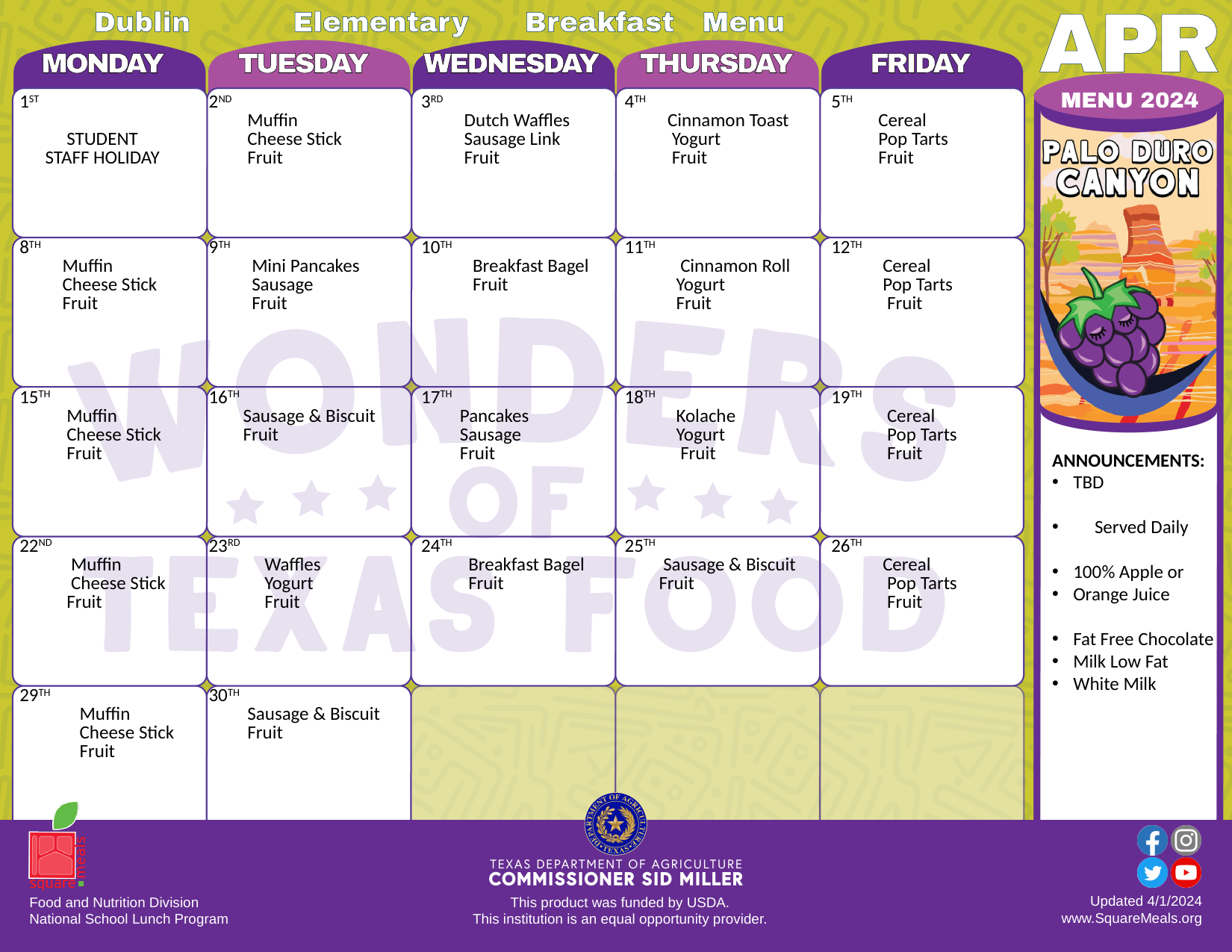

Dublin           Elementary      Breakfast   Menu
| MONDAY | TUESDAY | WEDNESDAY | THURSDAY | FRIDAY |
| --- | --- | --- | --- | --- |
| 1ST STUDENT STAFF HOLIDAY | 2ND Muffin Cheese Stick Fruit | 3RD Dutch Waffles Sausage Link Fruit | 4TH Cinnamon Toast Yogurt Fruit | 5TH Cereal Pop Tarts Fruit |
| 8TH Muffin Cheese Stick Fruit | 9TH Mini Pancakes Sausage Fruit | 10TH Breakfast Bagel Fruit | 11TH Cinnamon Roll Yogurt Fruit | 12TH Cereal Pop Tarts Fruit |
| 15TH Muffin Cheese Stick Fruit | 16TH Sausage & Biscuit Fruit | 17TH Pancakes Sausage Fruit | 18TH Kolache Yogurt Fruit | 19TH Cereal Pop Tarts Fruit |
| 22ND Muffin Cheese Stick Fruit | 23RD Waffles Yogurt Fruit | 24TH Breakfast Bagel Fruit | 25TH Sausage & Biscuit Fruit | 26TH Cereal Pop Tarts Fruit |
| 29TH Muffin Cheese Stick Fruit | 30TH Sausage & Biscuit Fruit |  |  |  |
APR
MENU 2024
ANNOUNCEMENTS:
TBD

     Served Daily

100% Apple or
Orange Juice

Fat Free Chocolate
Milk Low Fat
White Milk
Updated 4/1/2024
www.SquareMeals.org